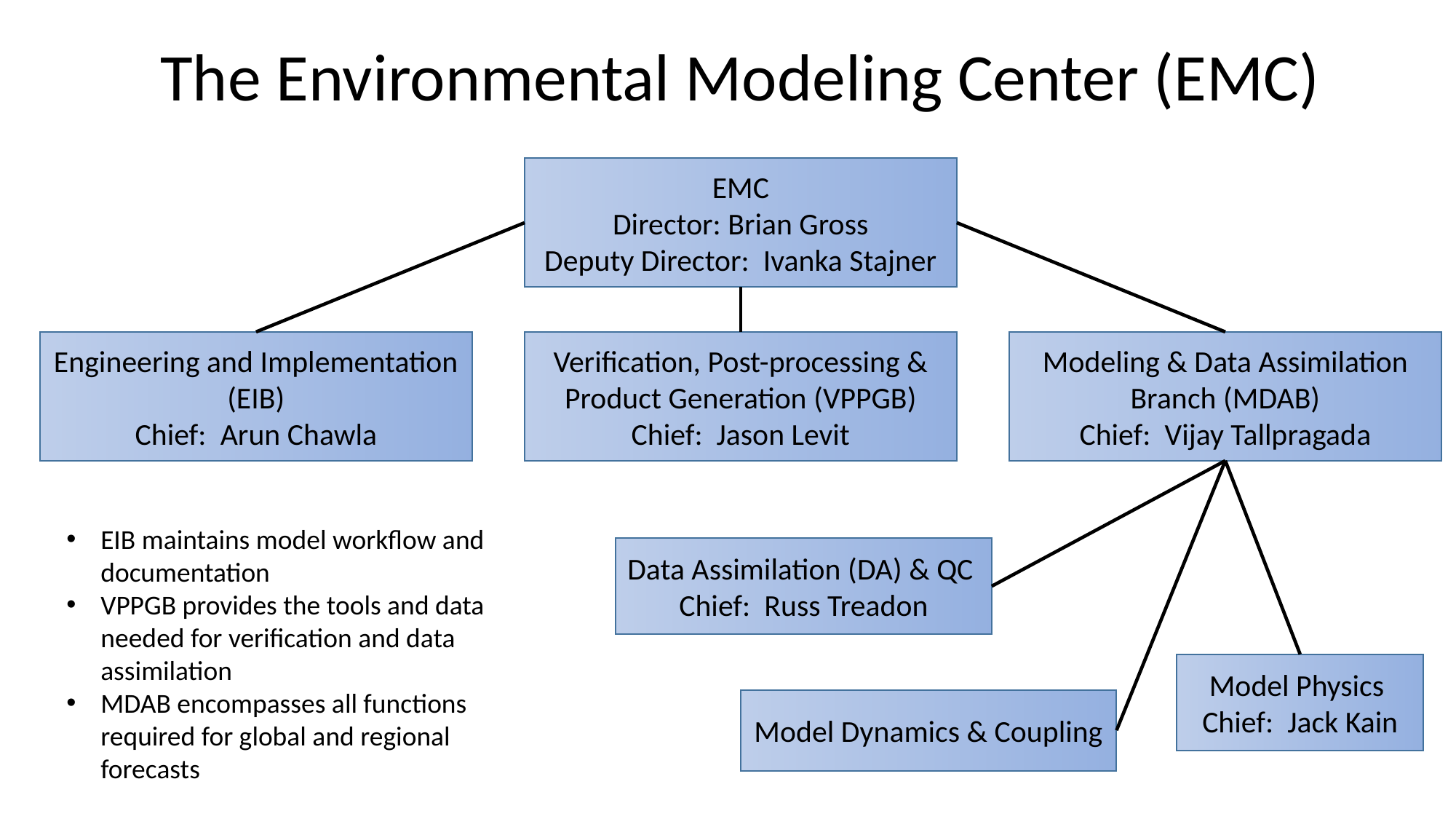

# The Environmental Modeling Center (EMC)
EMC
Director: Brian Gross
Deputy Director:  Ivanka Stajner
Engineering and Implementation (EIB)
Chief:  Arun Chawla
Verification, Post-processing & Product Generation (VPPGB)
Chief:  Jason Levit
Modeling & Data Assimilation Branch (MDAB)
Chief:  Vijay Tallpragada
EIB maintains model workflow and documentation
VPPGB provides the tools and data needed for verification and data assimilation
MDAB encompasses all functions required for global and regional forecasts
Data Assimilation (DA) & QC
Chief:  Russ Treadon
Model Physics
Chief:  Jack Kain
Model Dynamics & Coupling